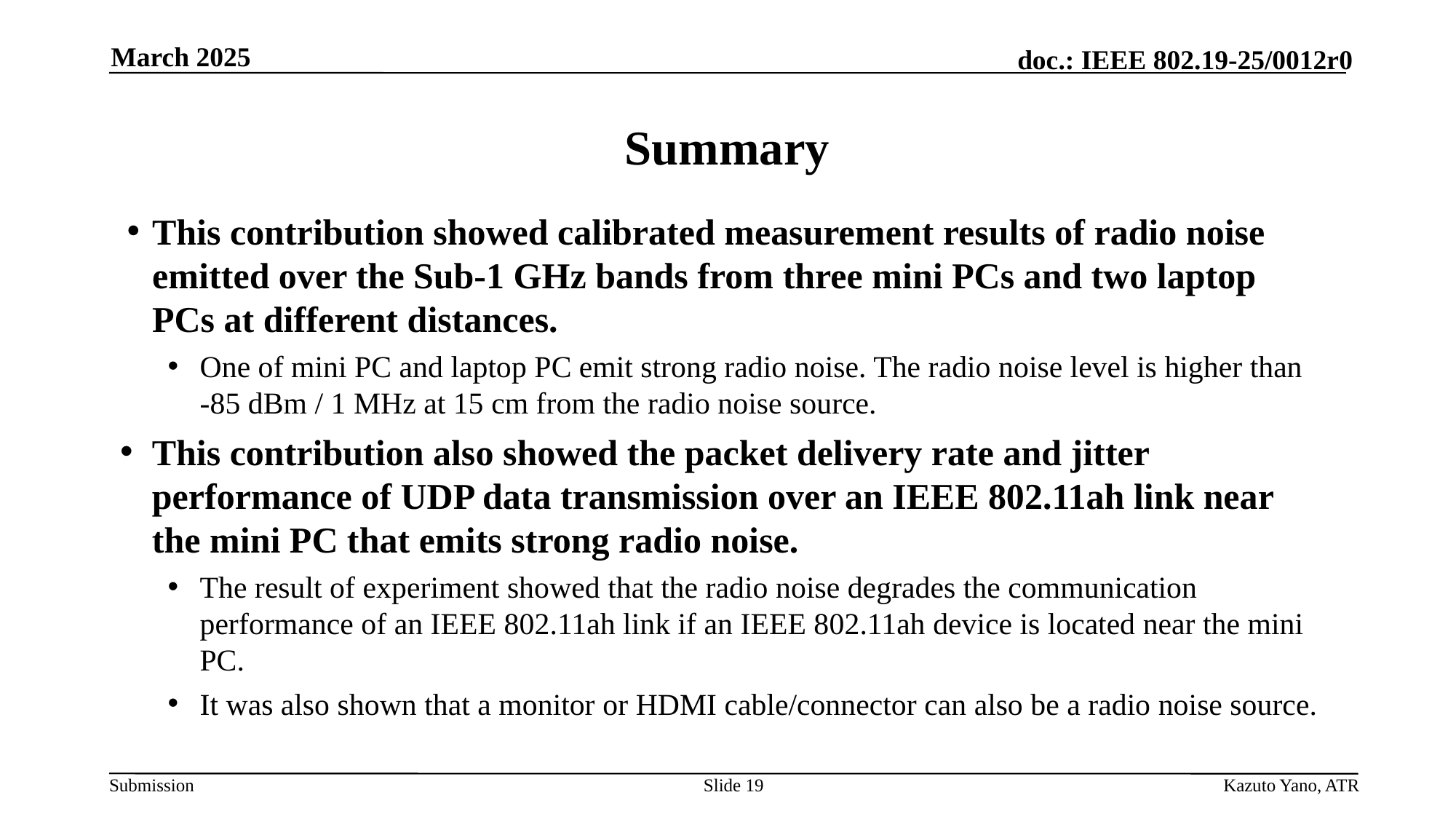

March 2025
# Summary
This contribution showed calibrated measurement results of radio noise emitted over the Sub-1 GHz bands from three mini PCs and two laptop PCs at different distances.
One of mini PC and laptop PC emit strong radio noise. The radio noise level is higher than -85 dBm / 1 MHz at 15 cm from the radio noise source.
This contribution also showed the packet delivery rate and jitter performance of UDP data transmission over an IEEE 802.11ah link near the mini PC that emits strong radio noise.
The result of experiment showed that the radio noise degrades the communication performance of an IEEE 802.11ah link if an IEEE 802.11ah device is located near the mini PC.
It was also shown that a monitor or HDMI cable/connector can also be a radio noise source.
Slide 19
Kazuto Yano, ATR